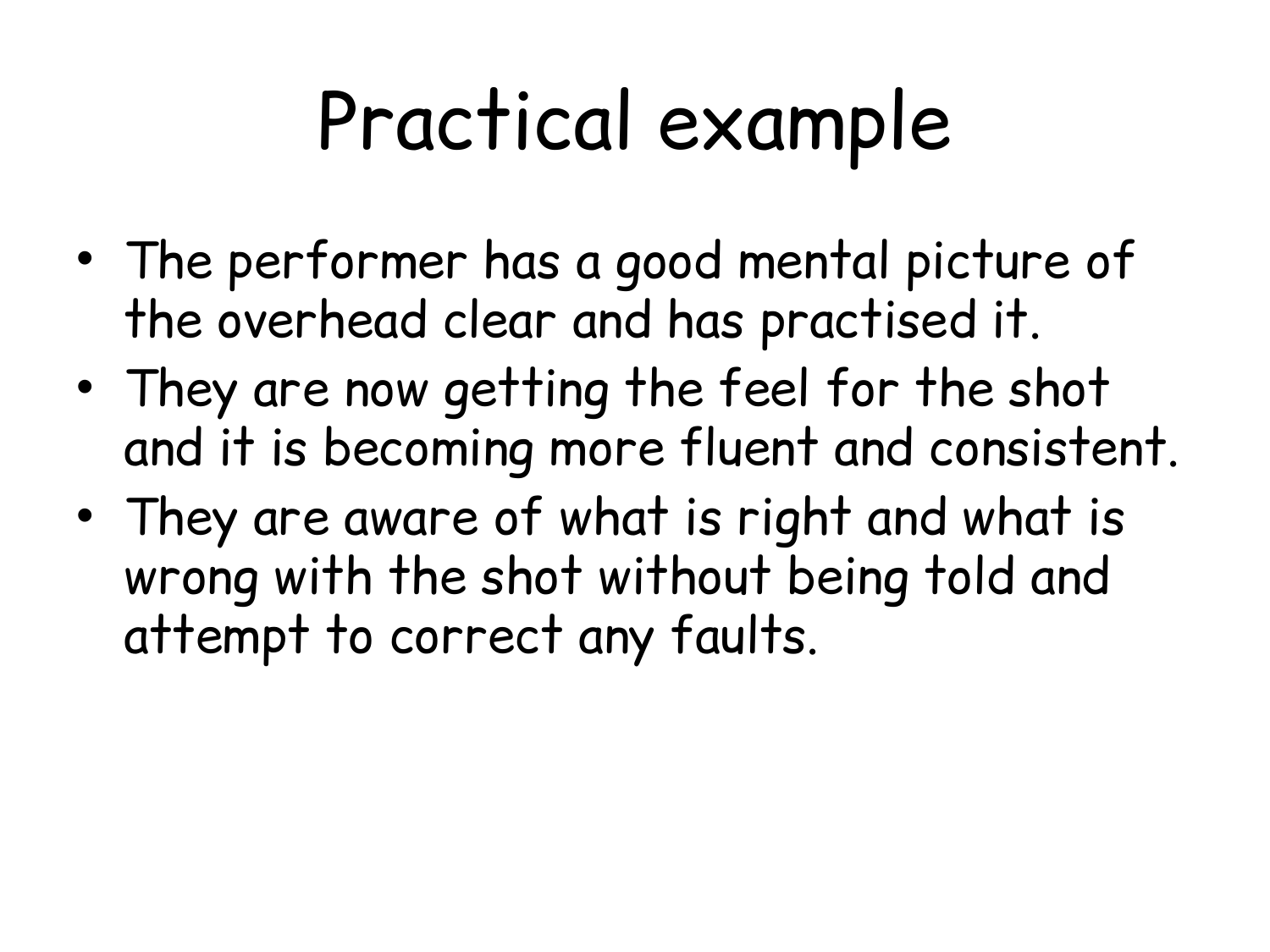

# Practical example
The performer has a good mental picture of the overhead clear and has practised it.
They are now getting the feel for the shot and it is becoming more fluent and consistent.
They are aware of what is right and what is wrong with the shot without being told and attempt to correct any faults.